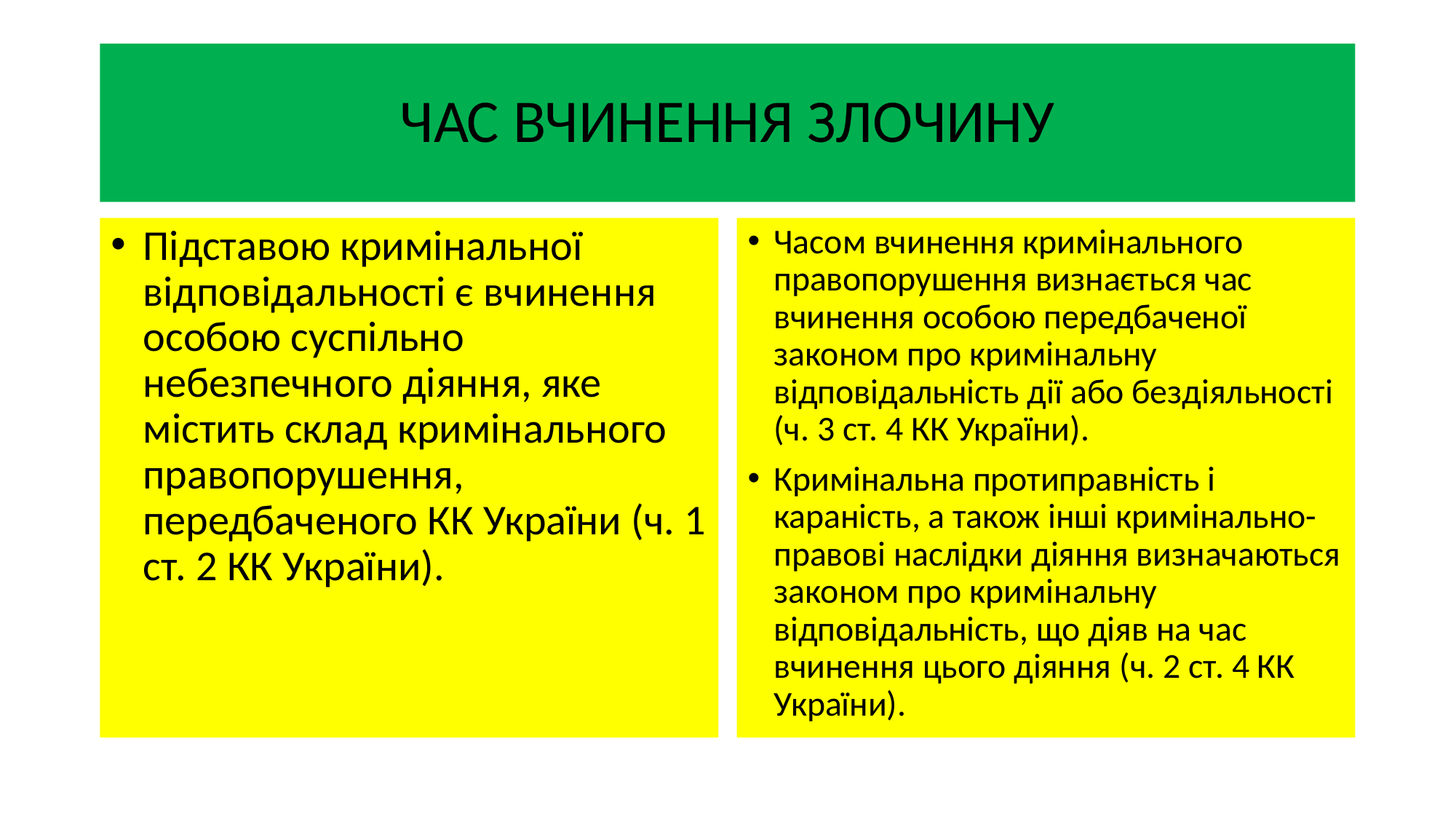

# ЧАС ВЧИНЕННЯ ЗЛОЧИНУ
Підставою кримінальної відповідальності є вчинення особою суспільно небезпечного діяння, яке містить склад кримінального правопорушення, передбаченого КК України (ч. 1 ст. 2 КК України).
Часом вчинення кримінального правопорушення визнається час вчинення особою передбаченої законом про кримінальну відповідальність дії або бездіяльності (ч. 3 ст. 4 КК України).
Кримінальна протиправність і караність, а також інші кримінально-правові наслідки діяння визначаються законом про кримінальну відповідальність, що діяв на час вчинення цього діяння (ч. 2 ст. 4 КК України).